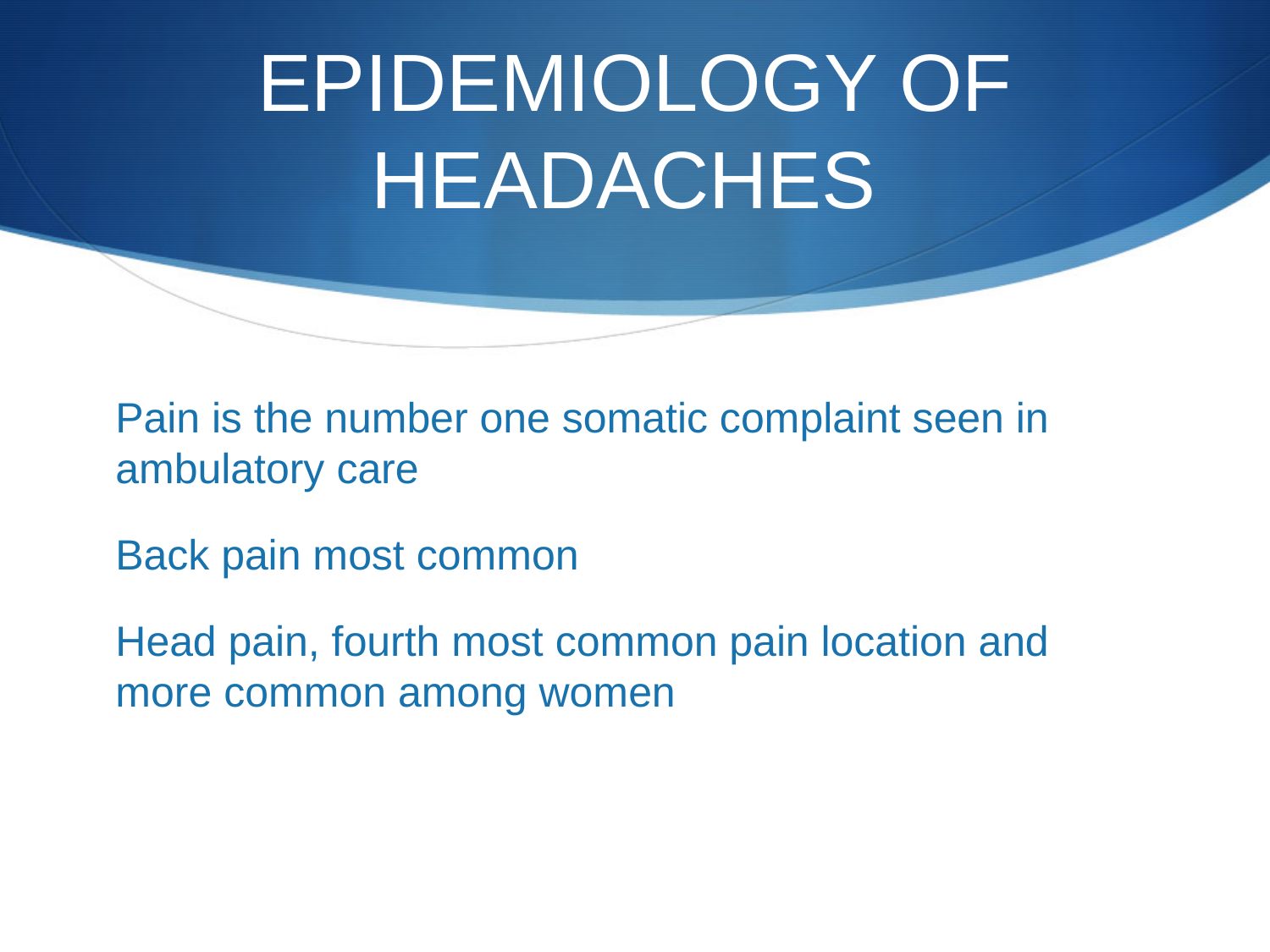

# EPIDEMIOLOGY OF HEADACHES
Pain is the number one somatic complaint seen in ambulatory care
Back pain most common
Head pain, fourth most common pain location and more common among women